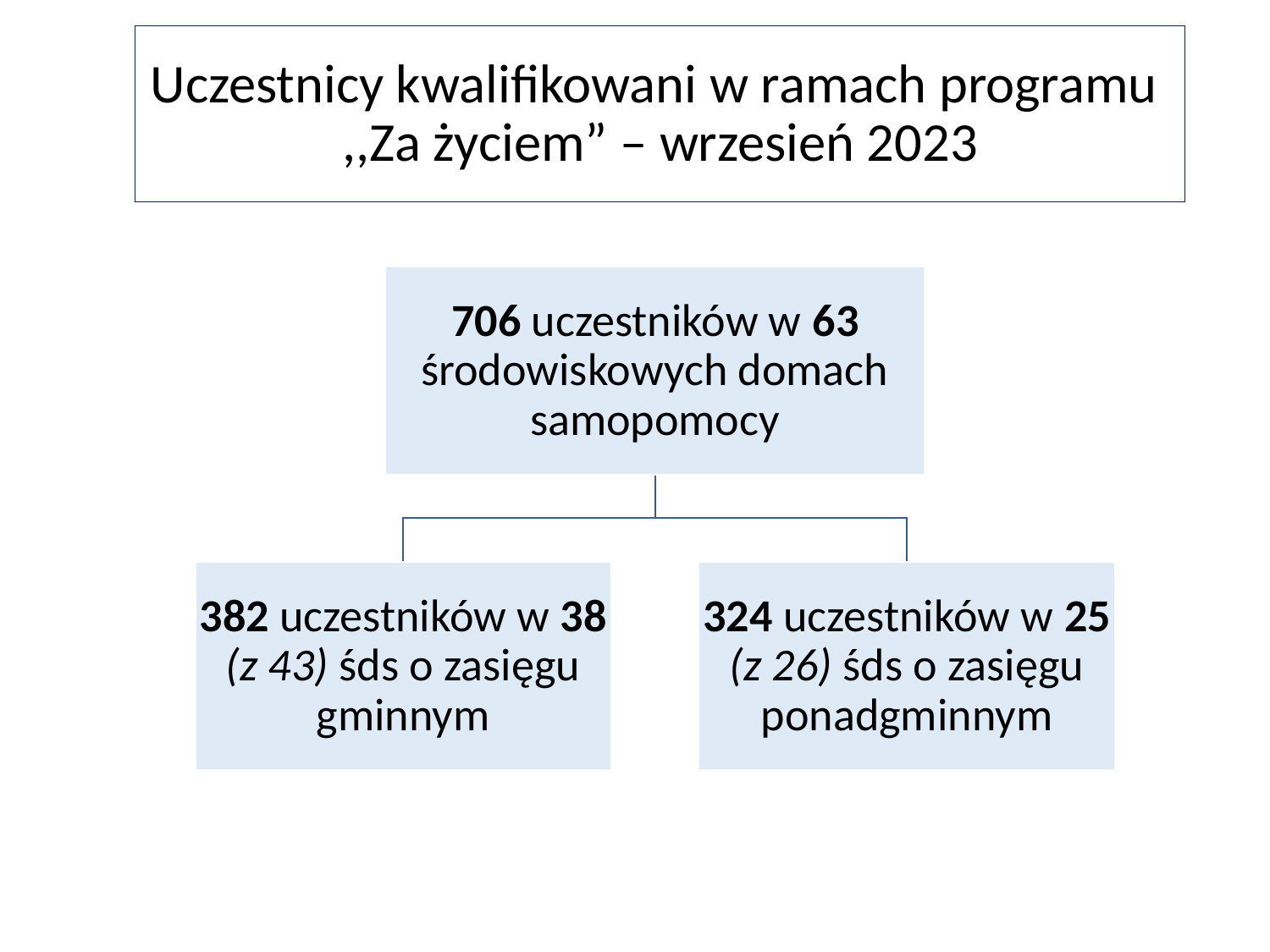

# Uczestnicy kwalifikowani w ramach programu ,,Za życiem” – wrzesień 2023
706 uczestników w 63 środowiskowych domach samopomocy
382 uczestników w 38 (z 43) śds o zasięgu gminnym
324 uczestników w 25 (z 26) śds o zasięgu ponadgminnym